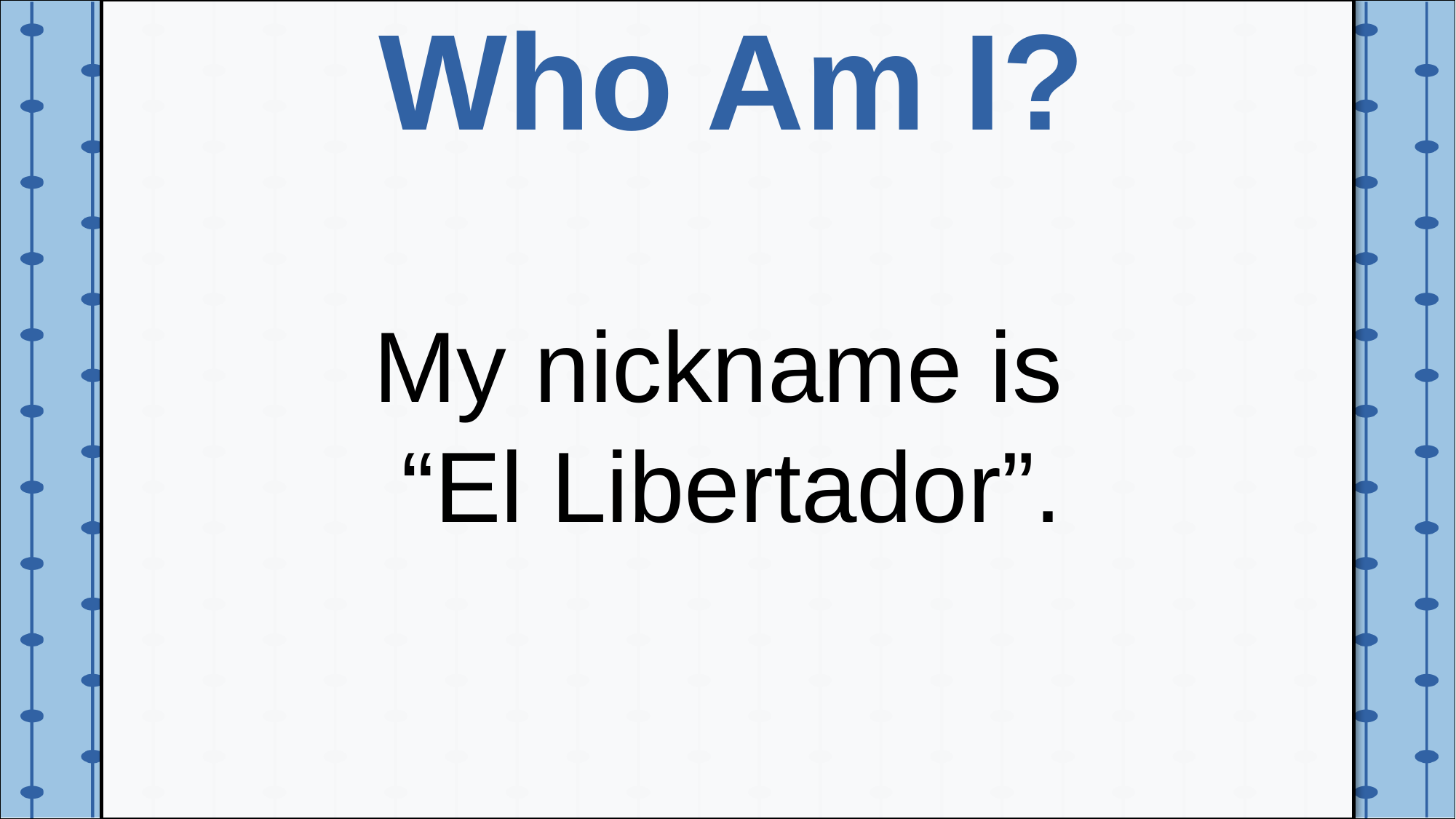

Who Am I?

My nickname is
“El Libertador”.